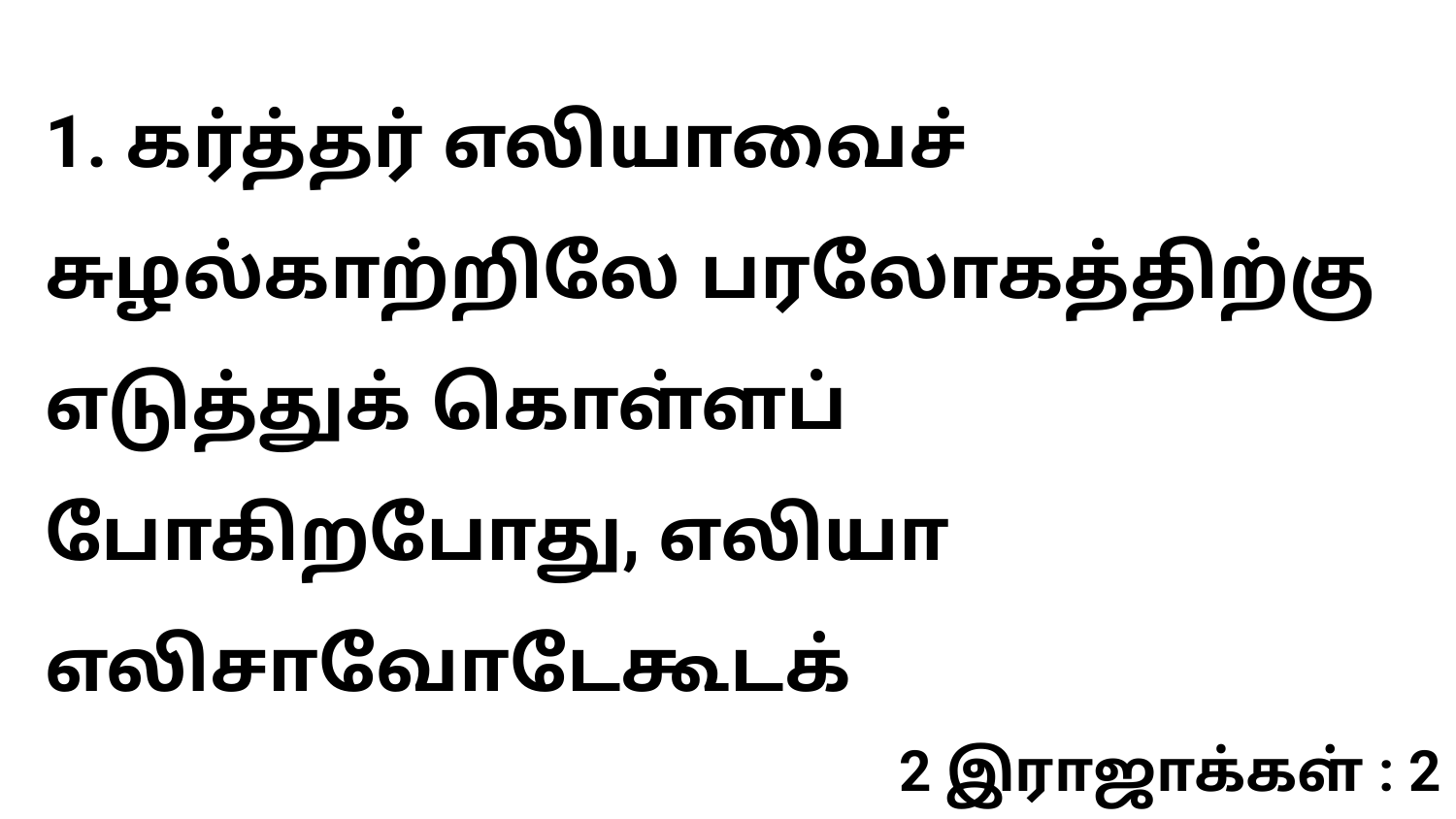

1. கர்த்தர் எலியாவைச் சுழல்காற்றிலே பரலோகத்திற்கு எடுத்துக் கொள்ளப் போகிறபோது, எலியா எலிசாவோடேகூடக்
2 இராஜாக்கள் : 2